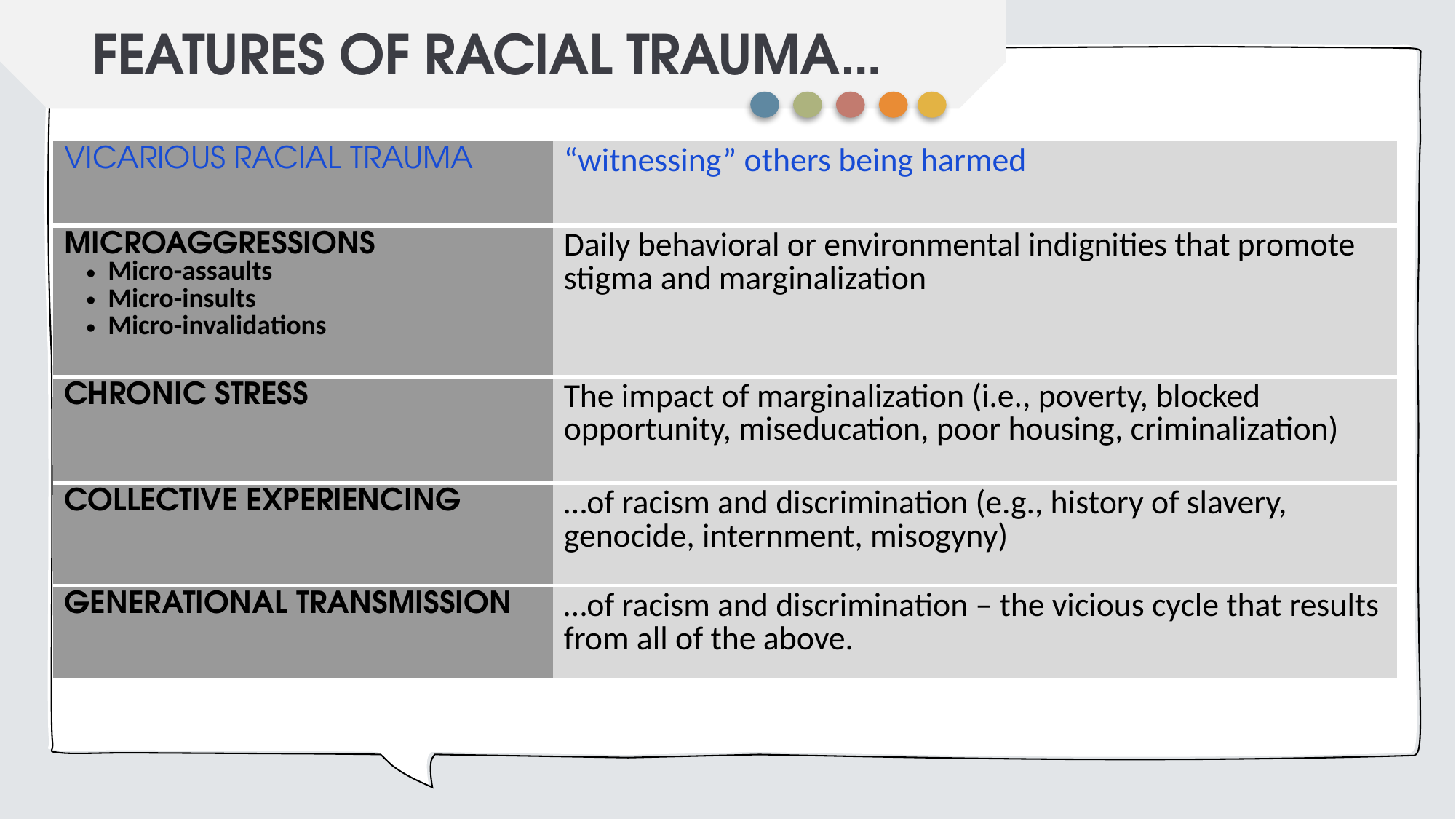

Features oF racial Trauma…

| Vicarious racial trauma | “witnessing” others being harmed |
| --- | --- |
| Microaggressions Micro-assaults Micro-insults Micro-invalidations | Daily behavioral or environmental indignities that promote stigma and marginalization |
| Chronic stress | The impact of marginalization (i.e., poverty, blocked opportunity, miseducation, poor housing, criminalization) |
| Collective experiencing | …of racism and discrimination (e.g., history of slavery, genocide, internment, misogyny) |
| Generational transmission | …of racism and discrimination – the vicious cycle that results from all of the above. |